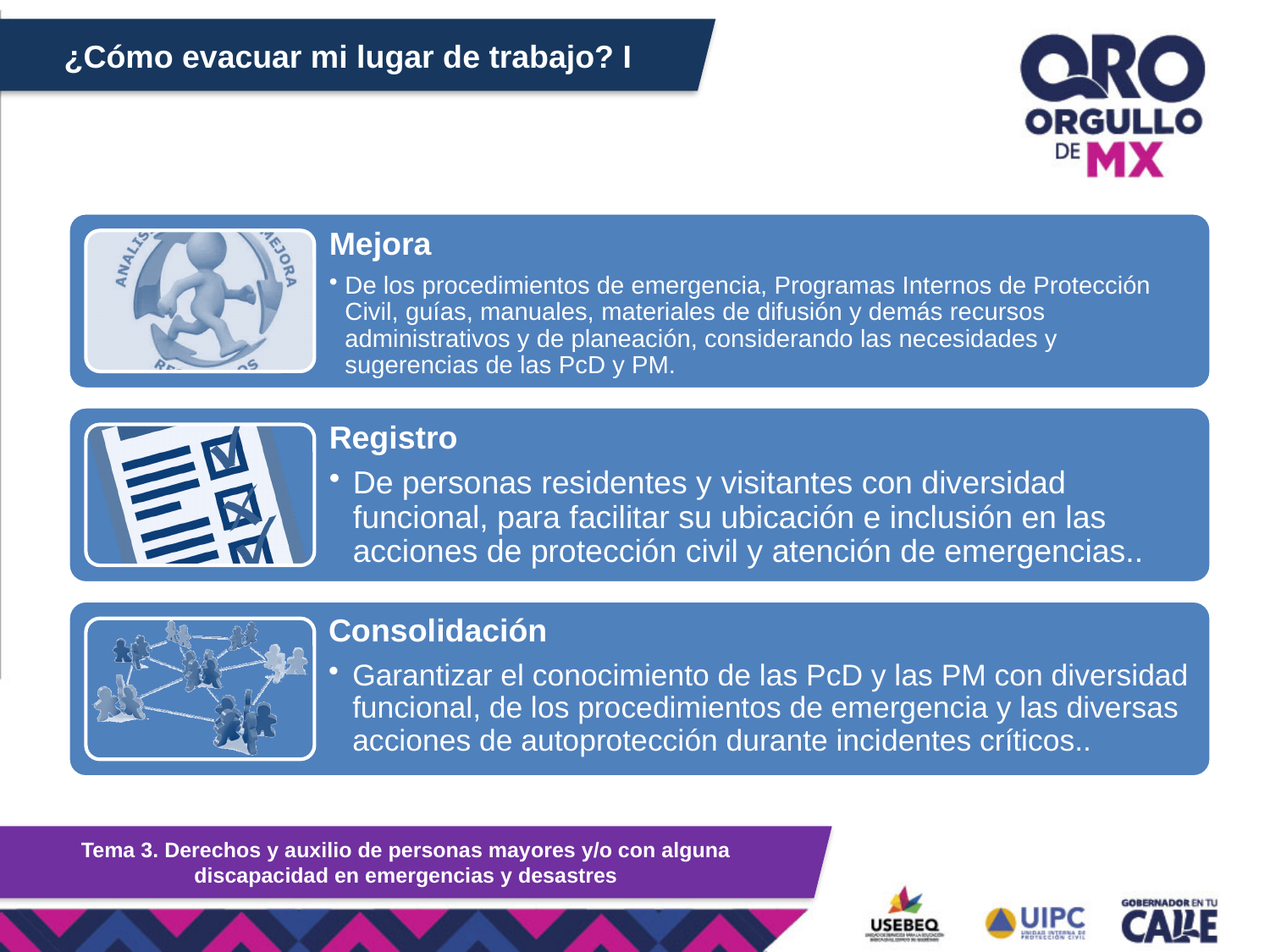

¿Cómo evacuar mi lugar de trabajo? I
Mejora
De los procedimientos de emergencia, Programas Internos de Protección Civil, guías, manuales, materiales de difusión y demás recursos administrativos y de planeación, considerando las necesidades y sugerencias de las PcD y PM.
Registro
De personas residentes y visitantes con diversidad funcional, para facilitar su ubicación e inclusión en las acciones de protección civil y atención de emergencias..
Consolidación
Garantizar el conocimiento de las PcD y las PM con diversidad funcional, de los procedimientos de emergencia y las diversas acciones de autoprotección durante incidentes críticos..
Tema 3. Derechos y auxilio de personas mayores y/o con alguna discapacidad en emergencias y desastres